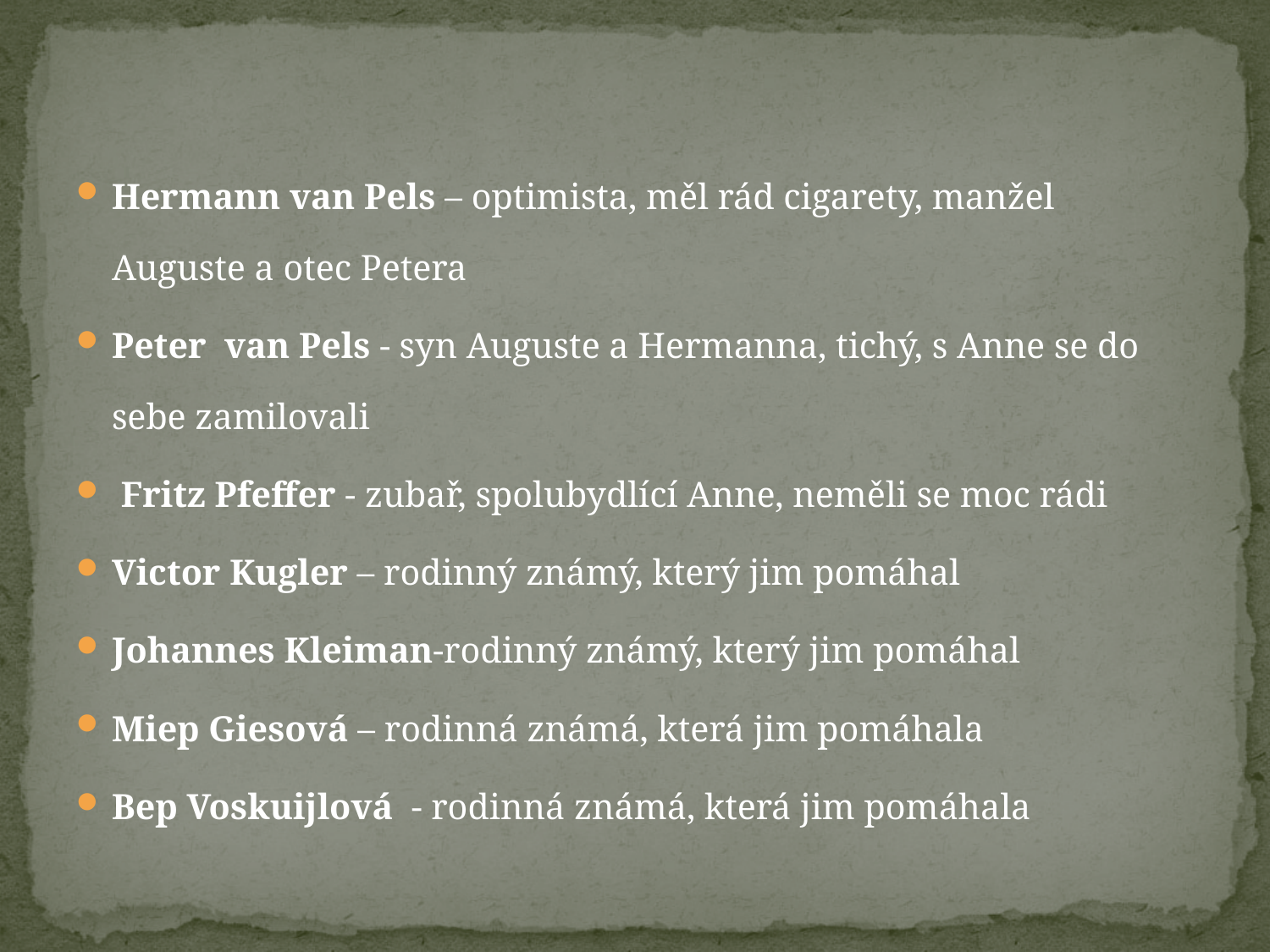

Hermann van Pels – optimista, měl rád cigarety, manžel Auguste a otec Petera
Peter  van Pels - syn Auguste a Hermanna, tichý, s Anne se do sebe zamilovali
 Fritz Pfeffer - zubař, spolubydlící Anne, neměli se moc rádi
Victor Kugler – rodinný známý, který jim pomáhal
Johannes Kleiman-rodinný známý, který jim pomáhal
Miep Giesová – rodinná známá, která jim pomáhala
Bep Voskuijlová  - rodinná známá, která jim pomáhala